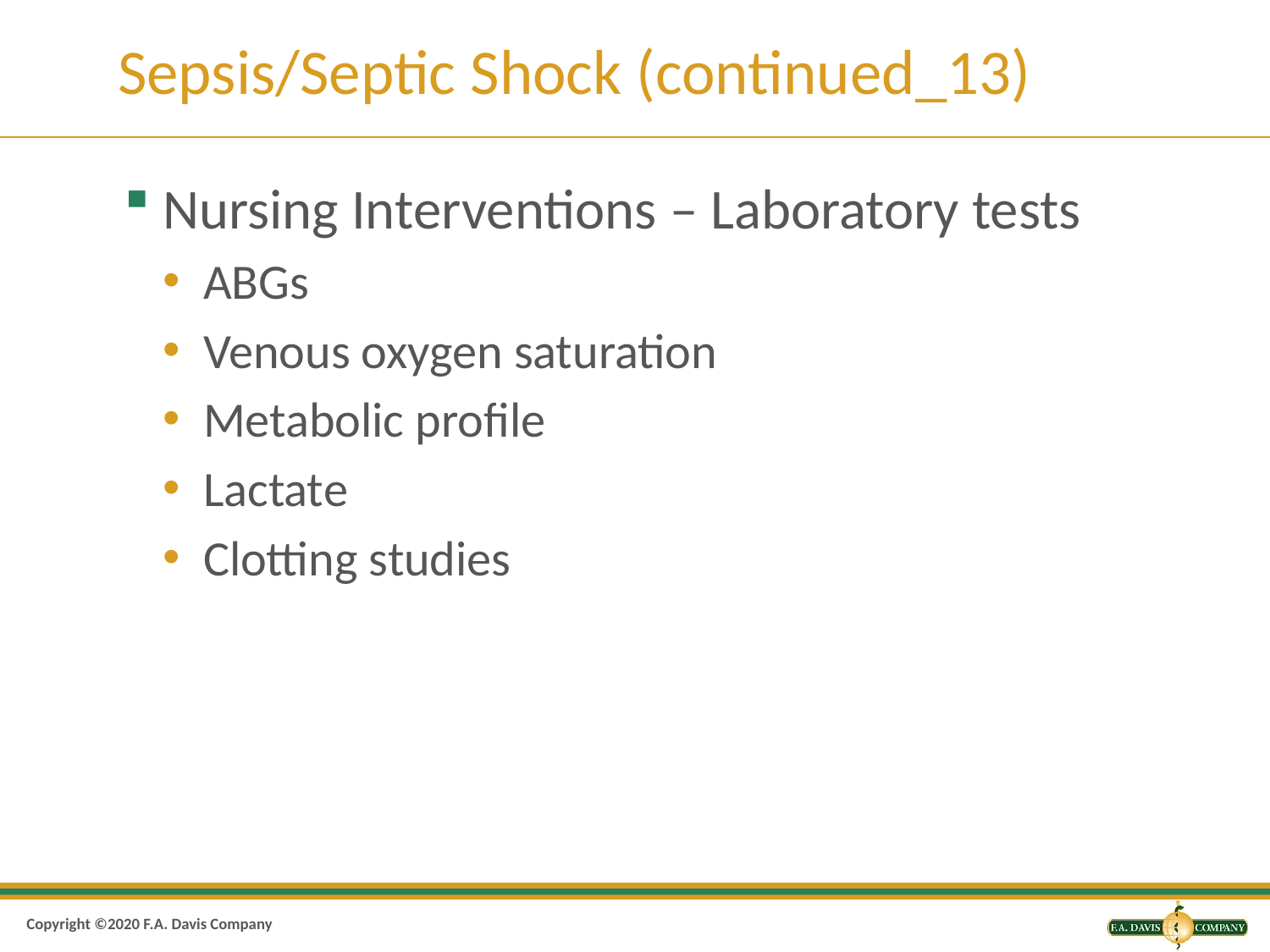

# Sepsis/Septic Shock (continued_13)
Nursing Interventions – Laboratory tests
ABGs
Venous oxygen saturation
Metabolic profile
Lactate
Clotting studies